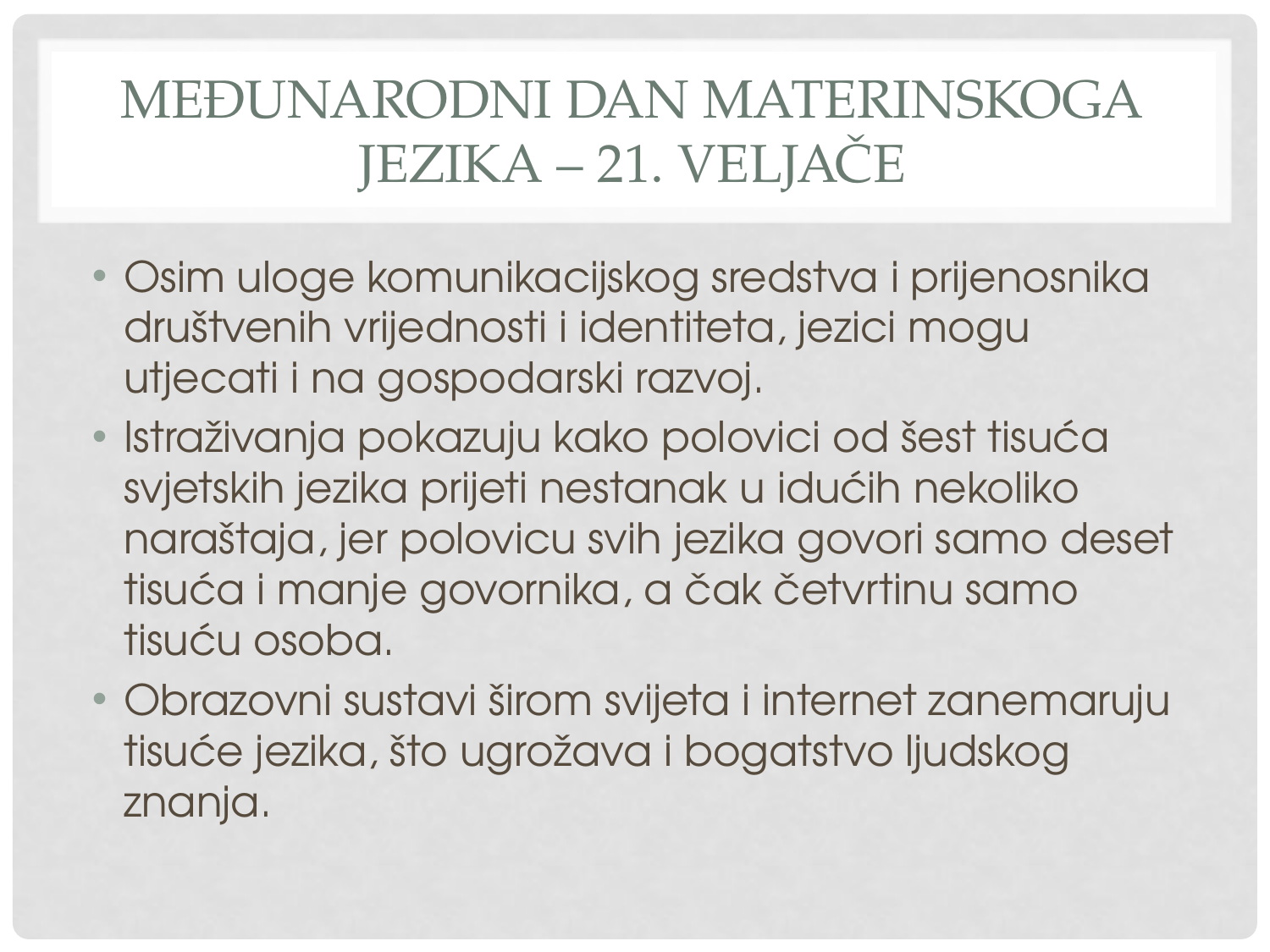

# Međunarodni dan materinskoga jezika – 21. veljače
Osim uloge komunikacijskog sredstva i prijenosnika društvenih vrijednosti i identiteta, jezici mogu utjecati i na gospodarski razvoj.
Istraživanja pokazuju kako polovici od šest tisuća svjetskih jezika prijeti nestanak u idućih nekoliko naraštaja, jer polovicu svih jezika govori samo deset tisuća i manje govornika, a čak četvrtinu samo tisuću osoba.
Obrazovni sustavi širom svijeta i internet zanemaruju tisuće jezika, što ugrožava i bogatstvo ljudskog znanja.